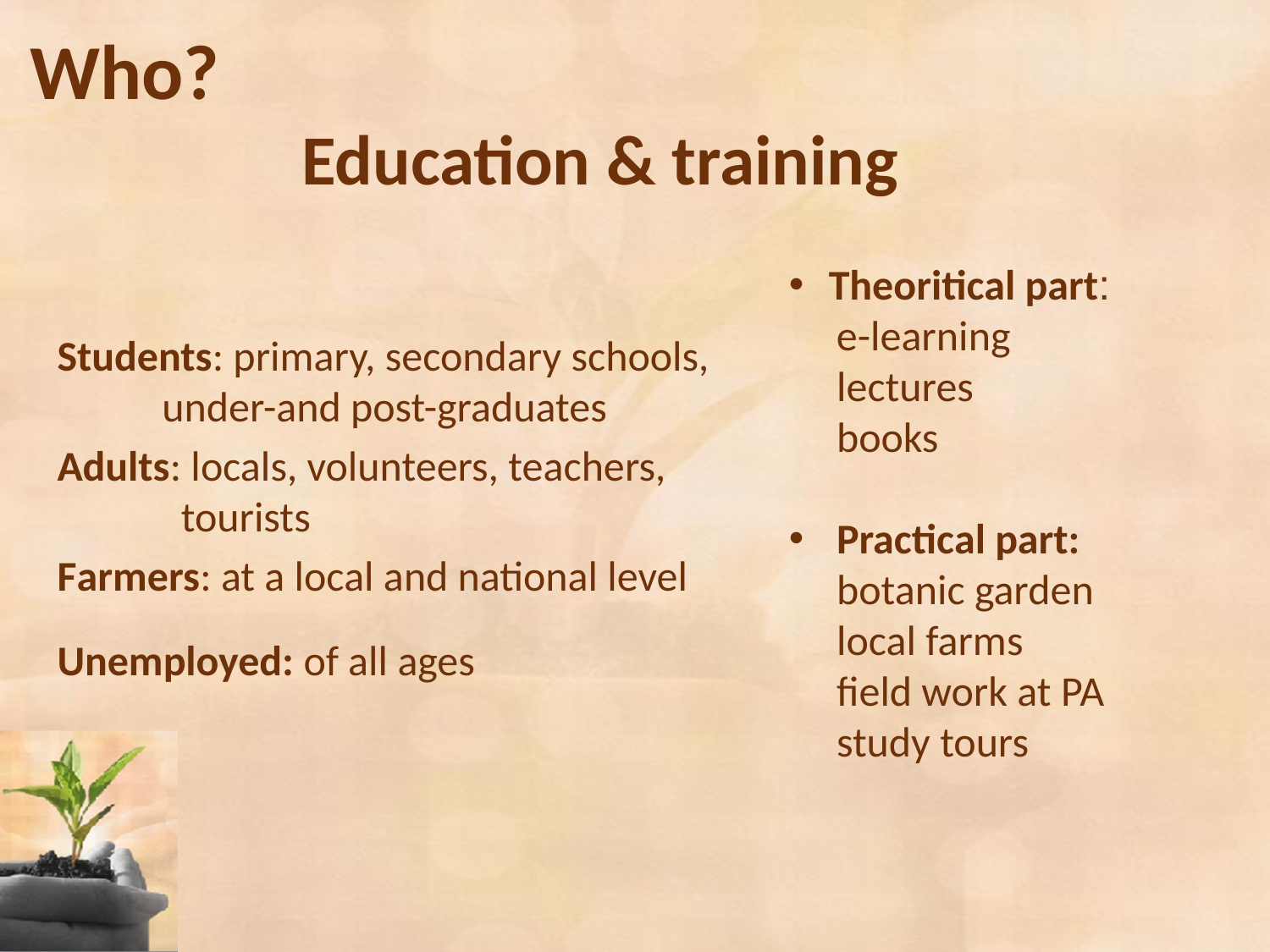

Who?
Education & training
Theoritical part:
    e-learning
     lectures
     books

Practical part:
     botanic garden
     local farms
     field work at PA
     study tours

Students: primary, secondary schools,        under-and post-graduates
Adults: locals, volunteers, teachers,              tourists
Farmers: at a local and national level
Unemployed: of all ages